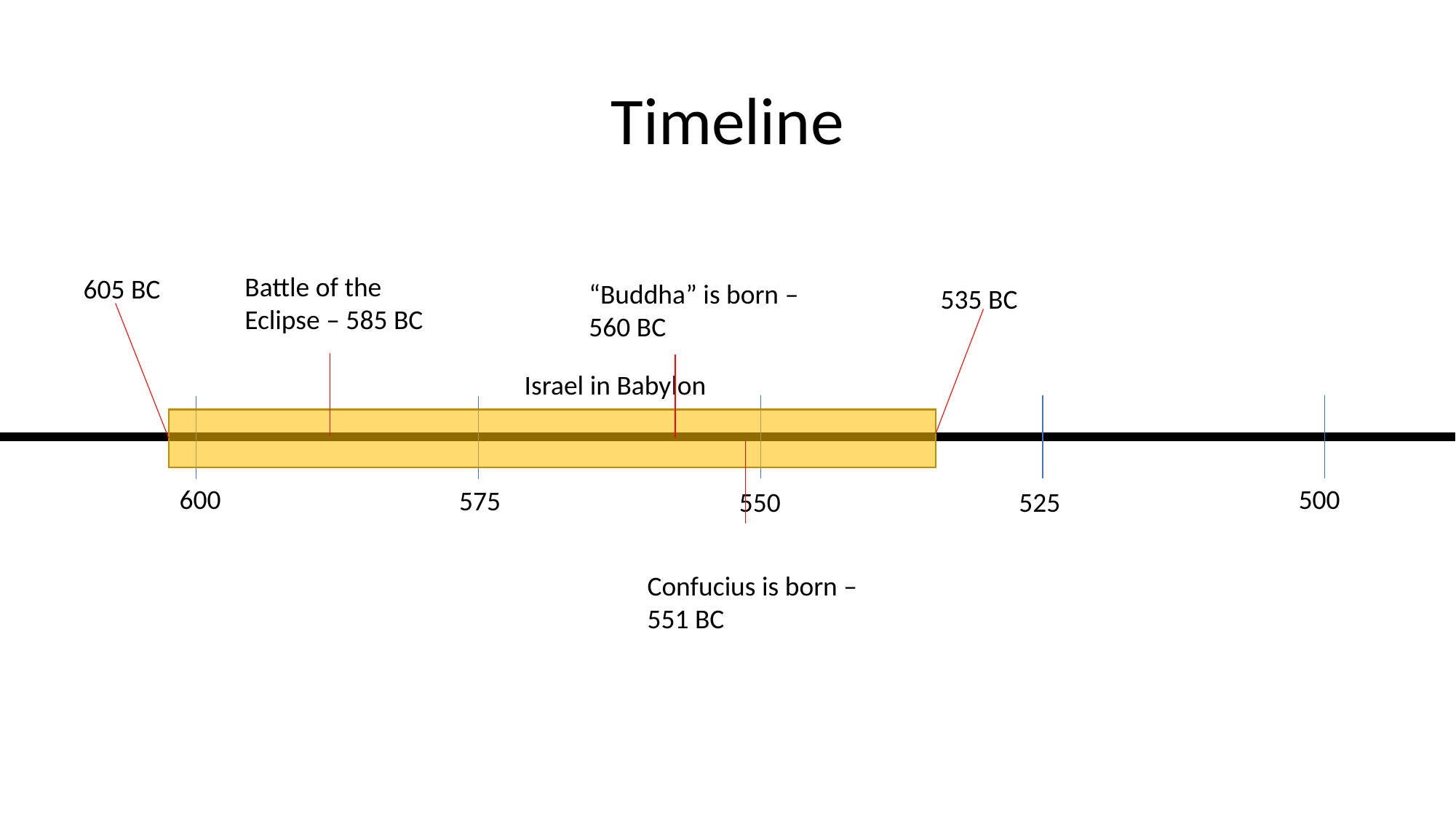

# Timeline
Battle of the Eclipse – 585 BC
605 BC
“Buddha” is born – 560 BC
535 BC
Israel in Babylon

600
500
575
525
550
Confucius is born – 551 BC